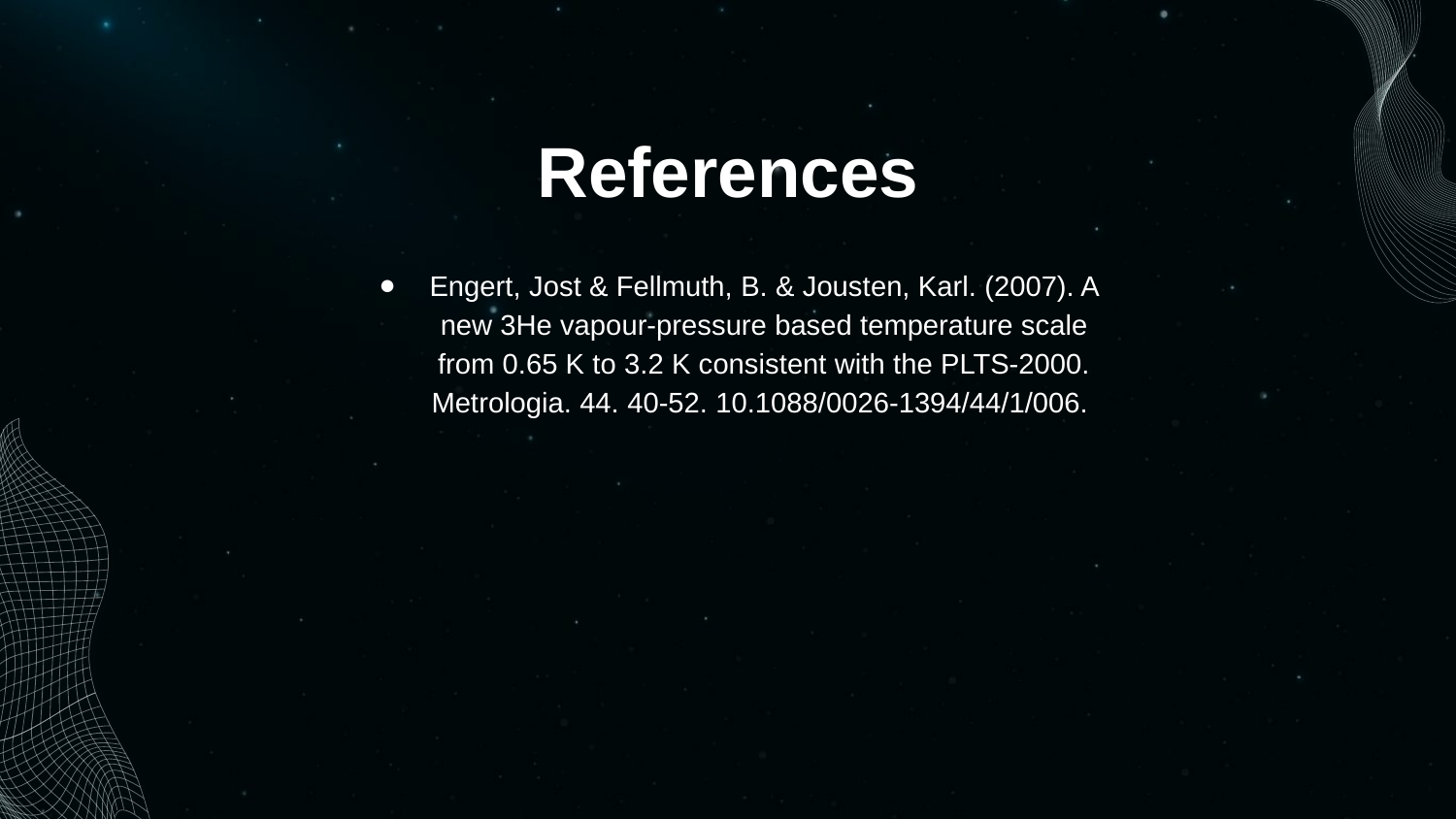

# References
Engert, Jost & Fellmuth, B. & Jousten, Karl. (2007). A new 3He vapour-pressure based temperature scale from 0.65 K to 3.2 K consistent with the PLTS-2000. Metrologia. 44. 40-52. 10.1088/0026-1394/44/1/006.